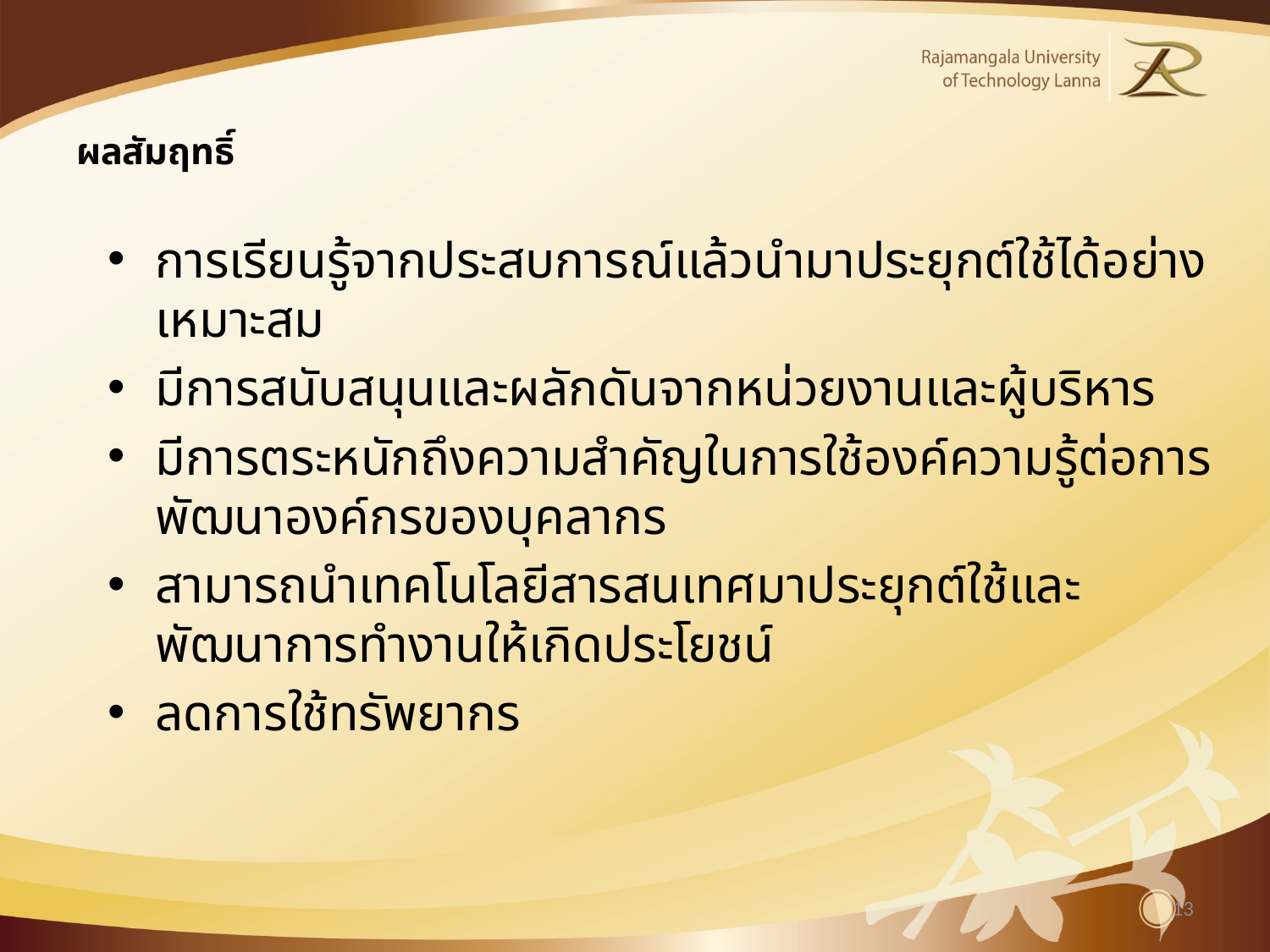

# ผลสัมฤทธิ์
การเรียนรู้จากประสบการณ์แล้วนำมาประยุกต์ใช้ได้อย่างเหมาะสม
มีการสนับสนุนและผลักดันจากหน่วยงานและผู้บริหาร
มีการตระหนักถึงความสำคัญในการใช้องค์ความรู้ต่อการพัฒนาองค์กรของบุคลากร
สามารถนำเทคโนโลยีสารสนเทศมาประยุกต์ใช้และพัฒนาการทำงานให้เกิดประโยชน์
ลดการใช้ทรัพยากร

13